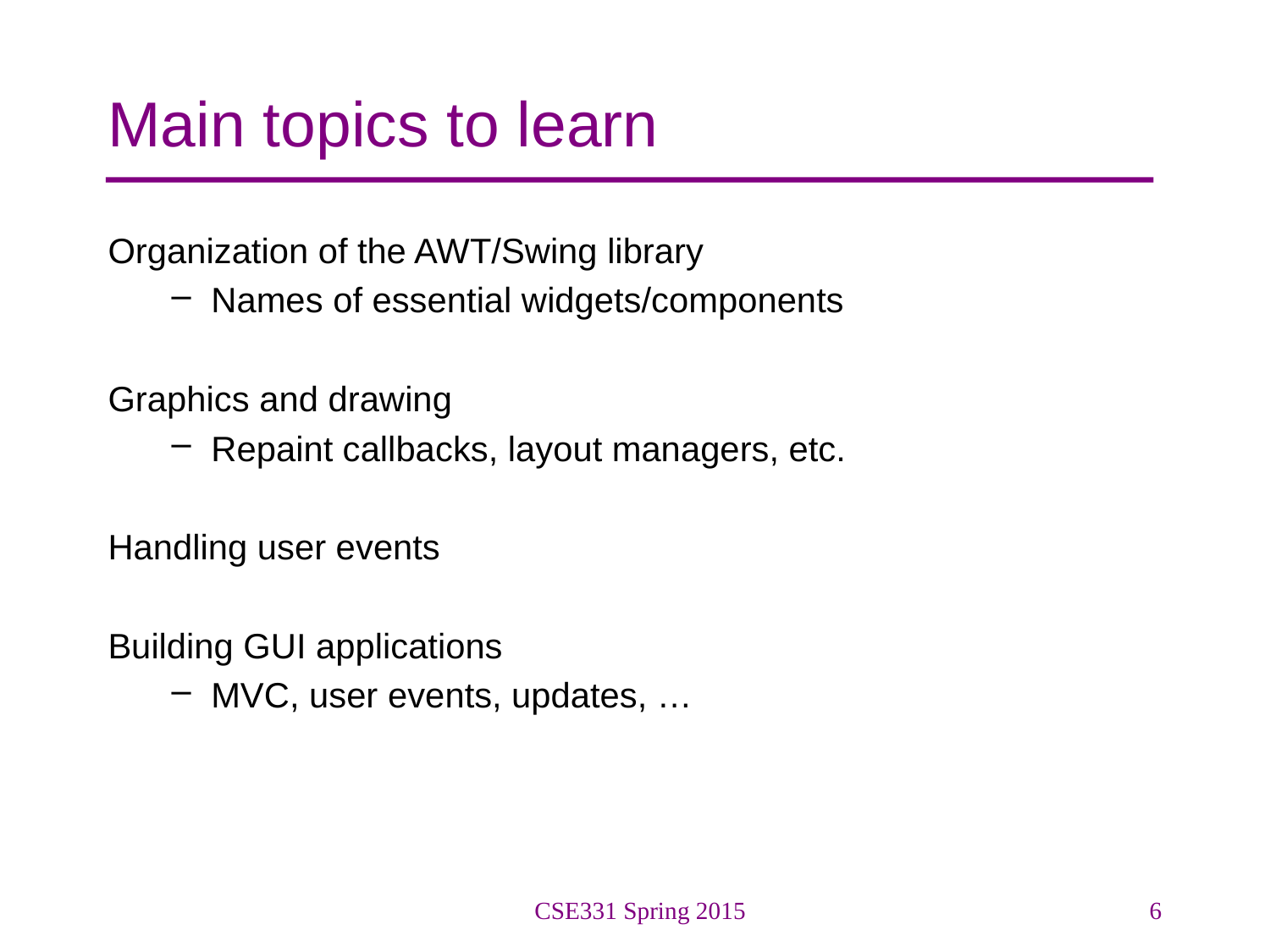

# Main topics to learn
Organization of the AWT/Swing library
Names of essential widgets/components

Graphics and drawing
Repaint callbacks, layout managers, etc.

Handling user events

Building GUI applications
MVC, user events, updates, …
CSE331 Spring 2015
6